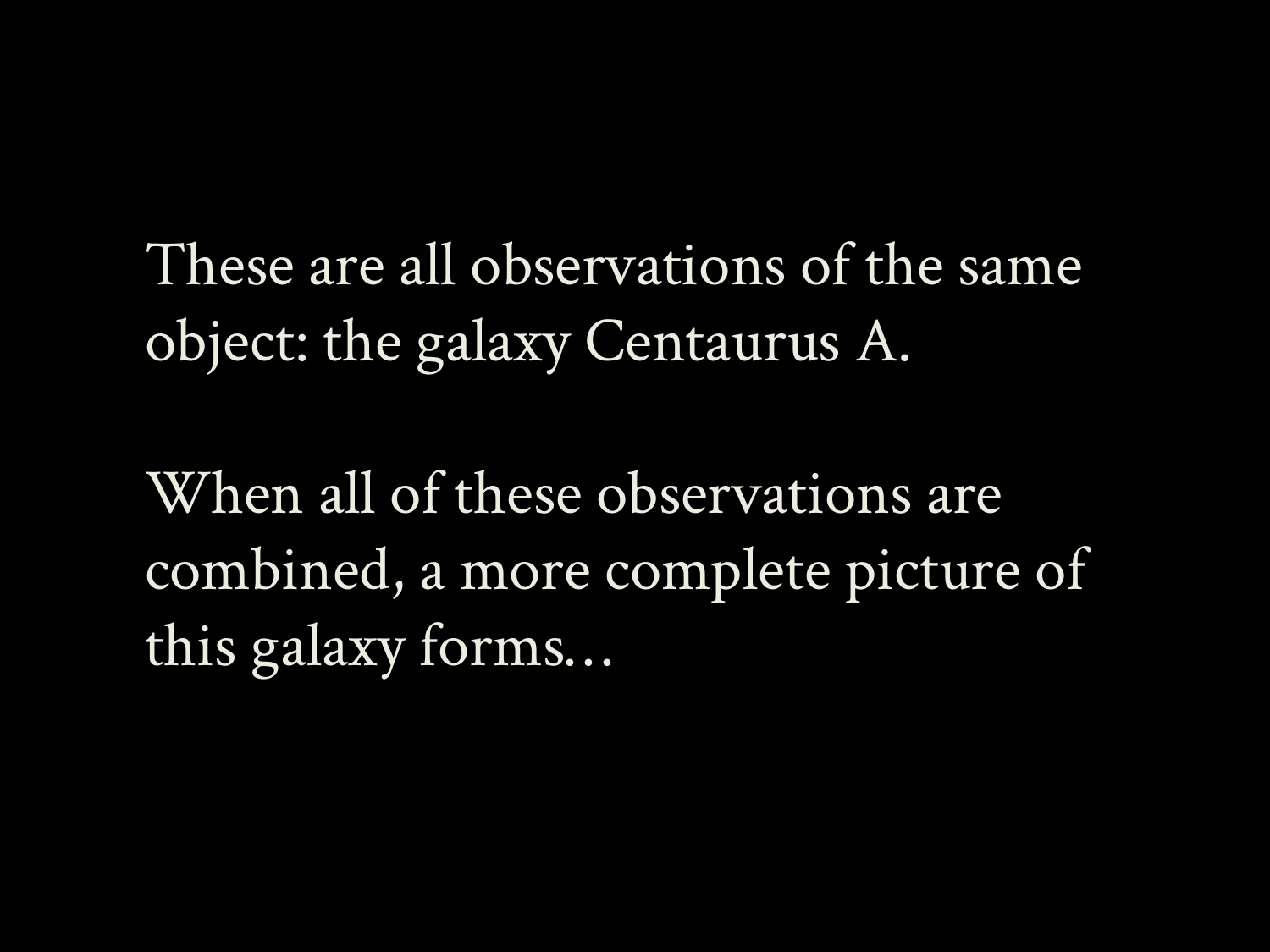

These are all observations of the same object: the galaxy Centaurus A.

When all of these observations are combined, a more complete picture of this galaxy forms…